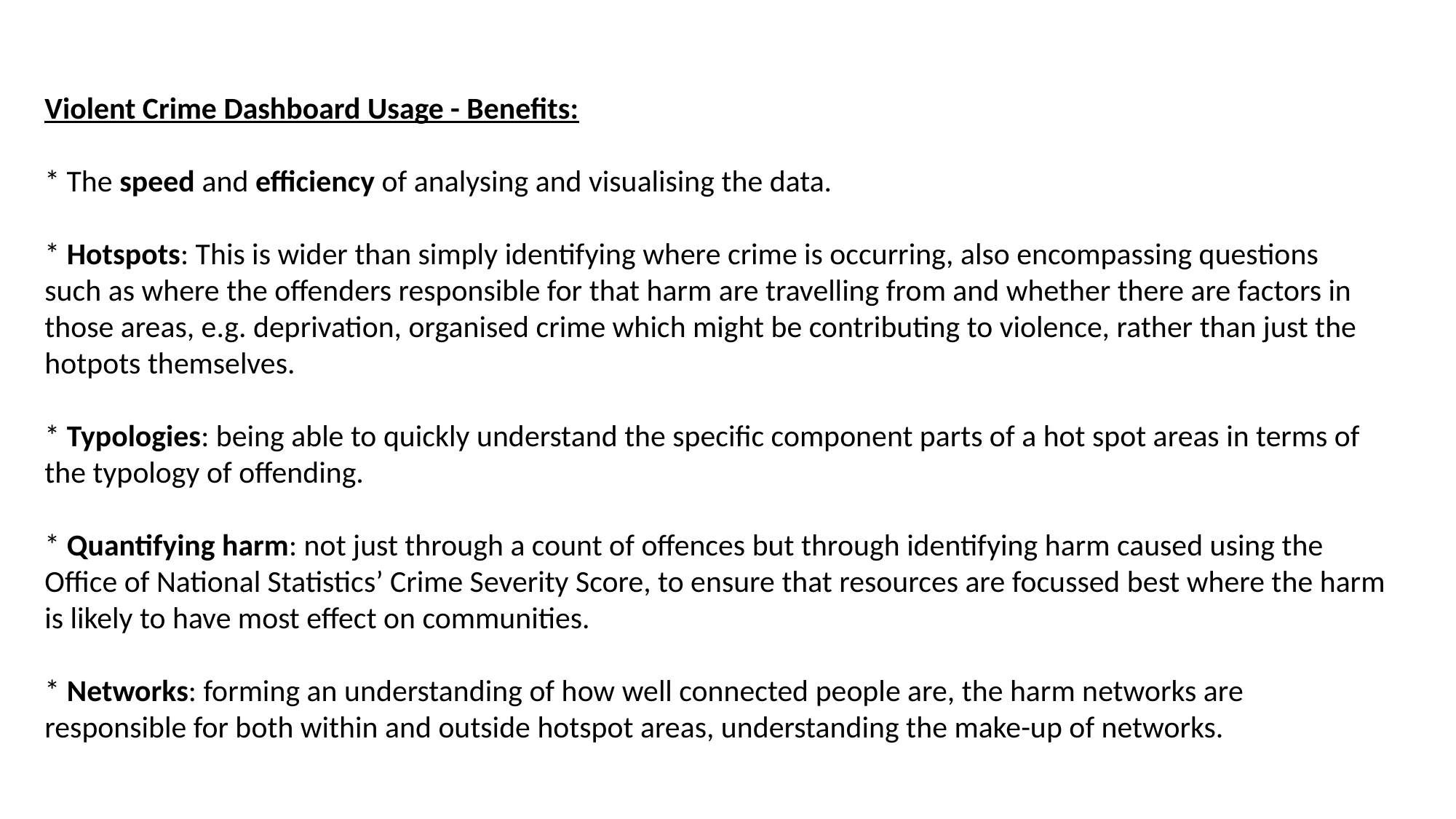

Violent Crime Dashboard Usage - Benefits:

* The speed and efficiency of analysing and visualising the data.

* Hotspots: This is wider than simply identifying where crime is occurring, also encompassing questions       such as where the offenders responsible for that harm are travelling from and whether there are factors in those areas, e.g. deprivation, organised crime which might be contributing to violence, rather than just the hotpots themselves.

* Typologies: being able to quickly understand the specific component parts of a hot spot areas in terms of the typology of offending.

* Quantifying harm: not just through a count of offences but through identifying harm caused using the Office of National Statistics’ Crime Severity Score, to ensure that resources are focussed best where the harm is likely to have most effect on communities.

* Networks: forming an understanding of how well connected people are, the harm networks are     responsible for both within and outside hotspot areas, understanding the make-up of networks.